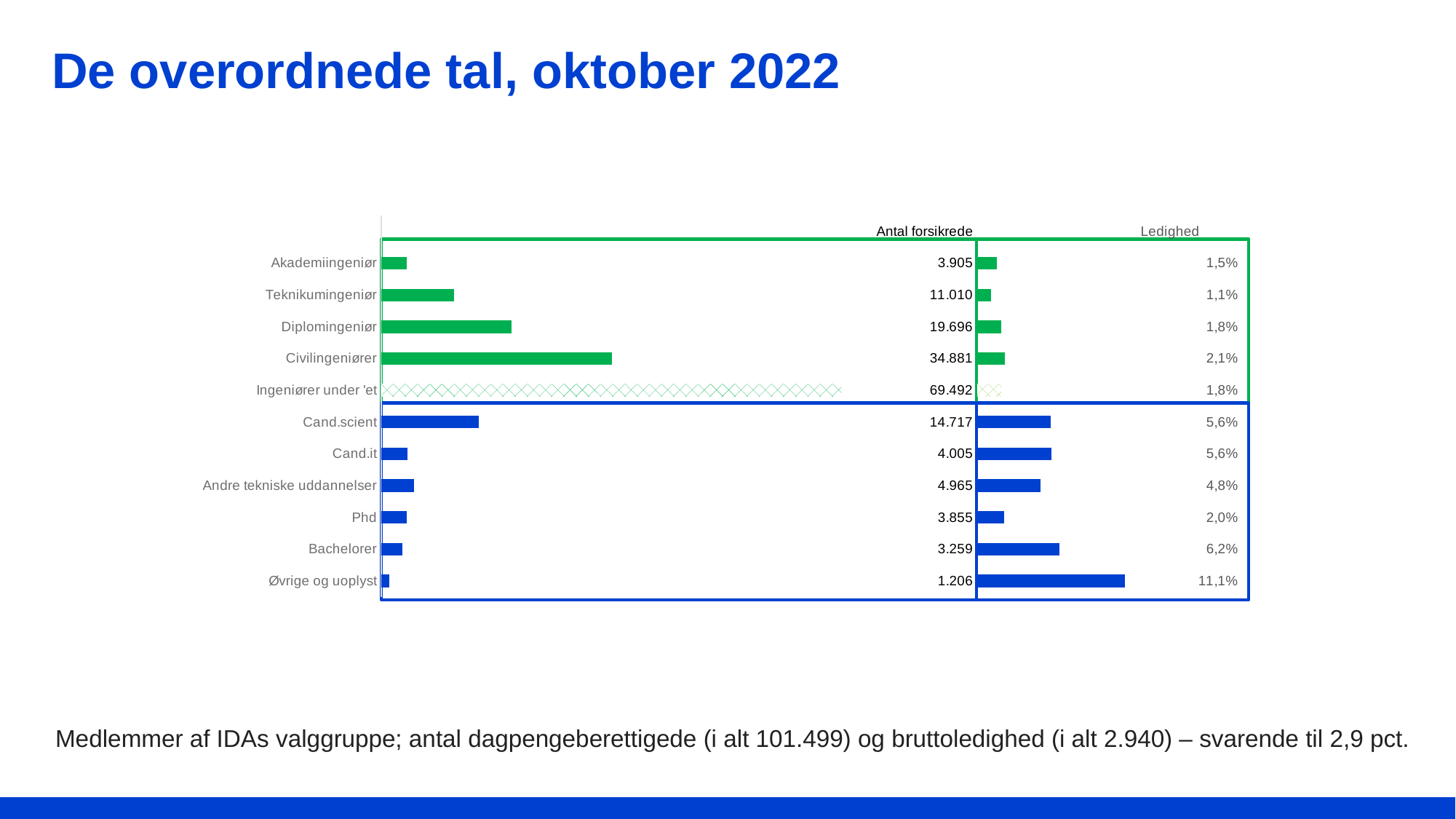

# De overordnede tal, oktober 2022

### Chart

| Category | Antal beskæftigede/medlemmer | Fyld2 | Ledighedsprocent | Fyld |
|---|---|---|---|---|
| Øvrige og uoplyst | 0.00603 | 0.44397000000000003 | 0.1111111111111111 | 0.0888888888888889 |
| Bachelorer | 0.016295 | 0.433705 | 0.06167536054004296 | 0.13832463945995704 |
| Phd | 0.019275 | 0.430725 | 0.020233463035019456 | 0.17976653696498054 |
| Andre tekniske uddannelser | 0.024825 | 0.425175 | 0.04773413897280967 | 0.15226586102719034 |
| Cand.it | 0.020025 | 0.429975 | 0.05568039950062422 | 0.14431960049937578 |
| Cand.scient | 0.073585 | 0.376415 | 0.055514031392267446 | 0.14448596860773255 |
| Ingeniører under 'et | 0.34746 | 0.10254000000000002 | 0.0179876820353422 | 0.1820123179646578 |
| Civilingeniører | 0.174405 | 0.27559500000000003 | 0.020670278948424645 | 0.17932972105157535 |
| Diplomingeniør | 0.09848 | 0.35152 | 0.018074735987002436 | 0.18192526401299758 |
| Teknikumingeniør | 0.05505 | 0.39495 | 0.010535876475930971 | 0.18946412352406905 |
| Akademiingeniør | 0.019525 | 0.430475 | 0.014596670934699104 | 0.1854033290653009 |
|   | 0.02 | 0.43 | 0.013 | 0.13 |

Medlemmer af IDAs valggruppe; antal dagpengeberettigede (i alt 101.499) og bruttoledighed (i alt 2.940) – svarende til 2,9 pct.